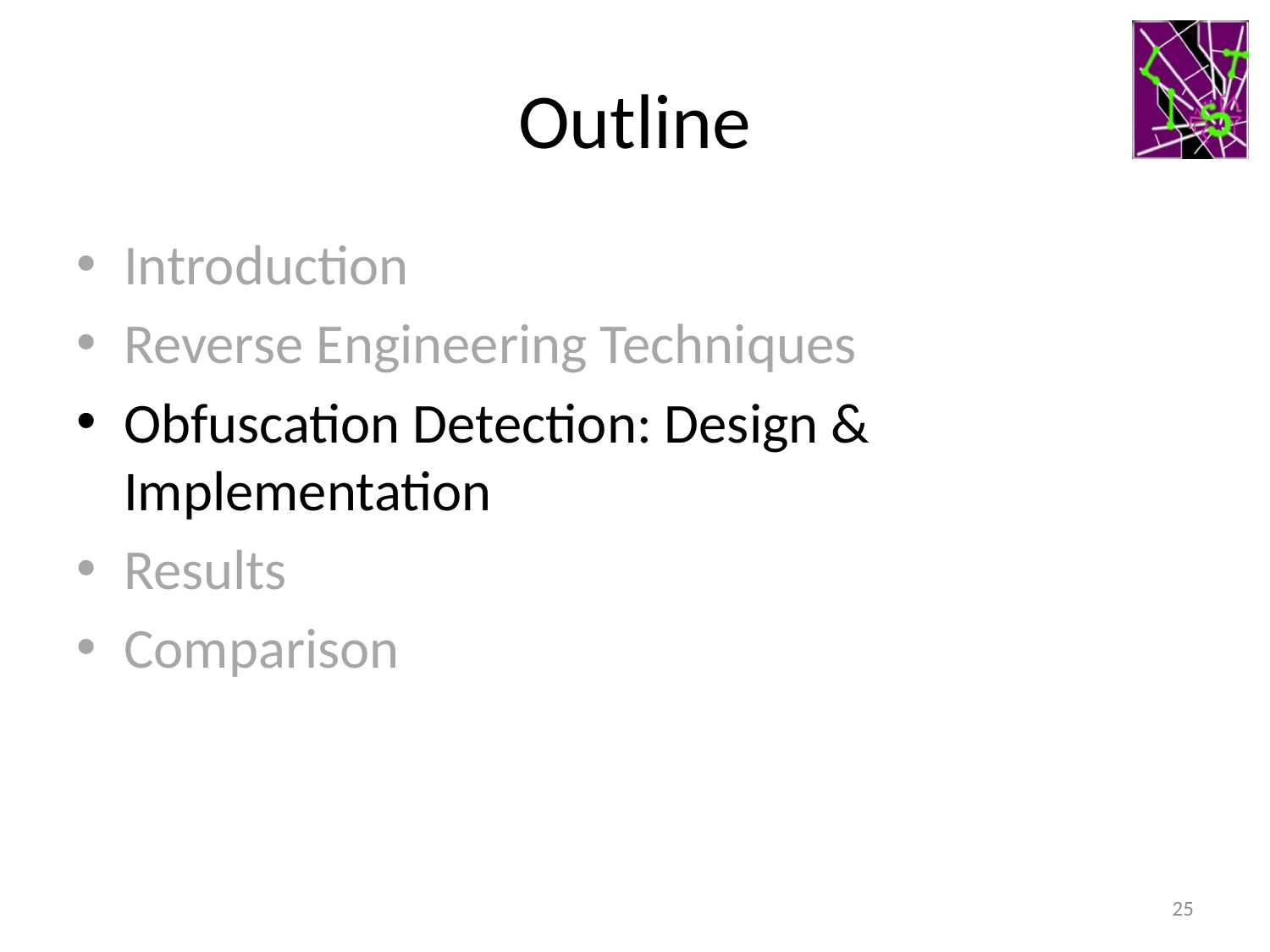

# Outline
Introduction
Reverse Engineering Techniques
Obfuscation Detection: Design & Implementation
Results
Comparison
25